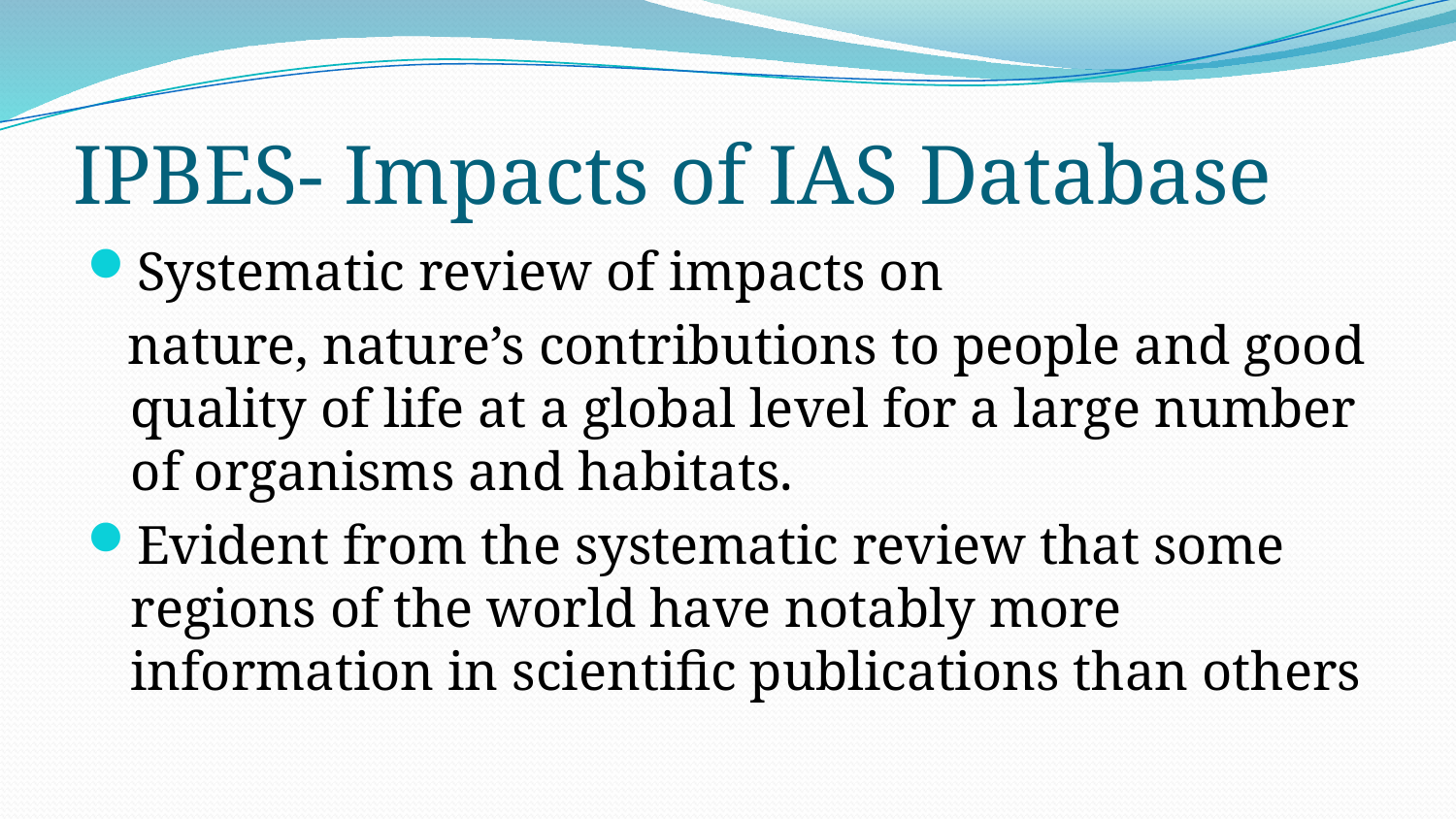

# IPBES- Impacts of IAS Database
Systematic review of impacts on
   nature, nature’s contributions to people and good quality of life at a global level for a large number of organisms and habitats.
Evident from the systematic review that some regions of the world have notably more information in scientific publications than others